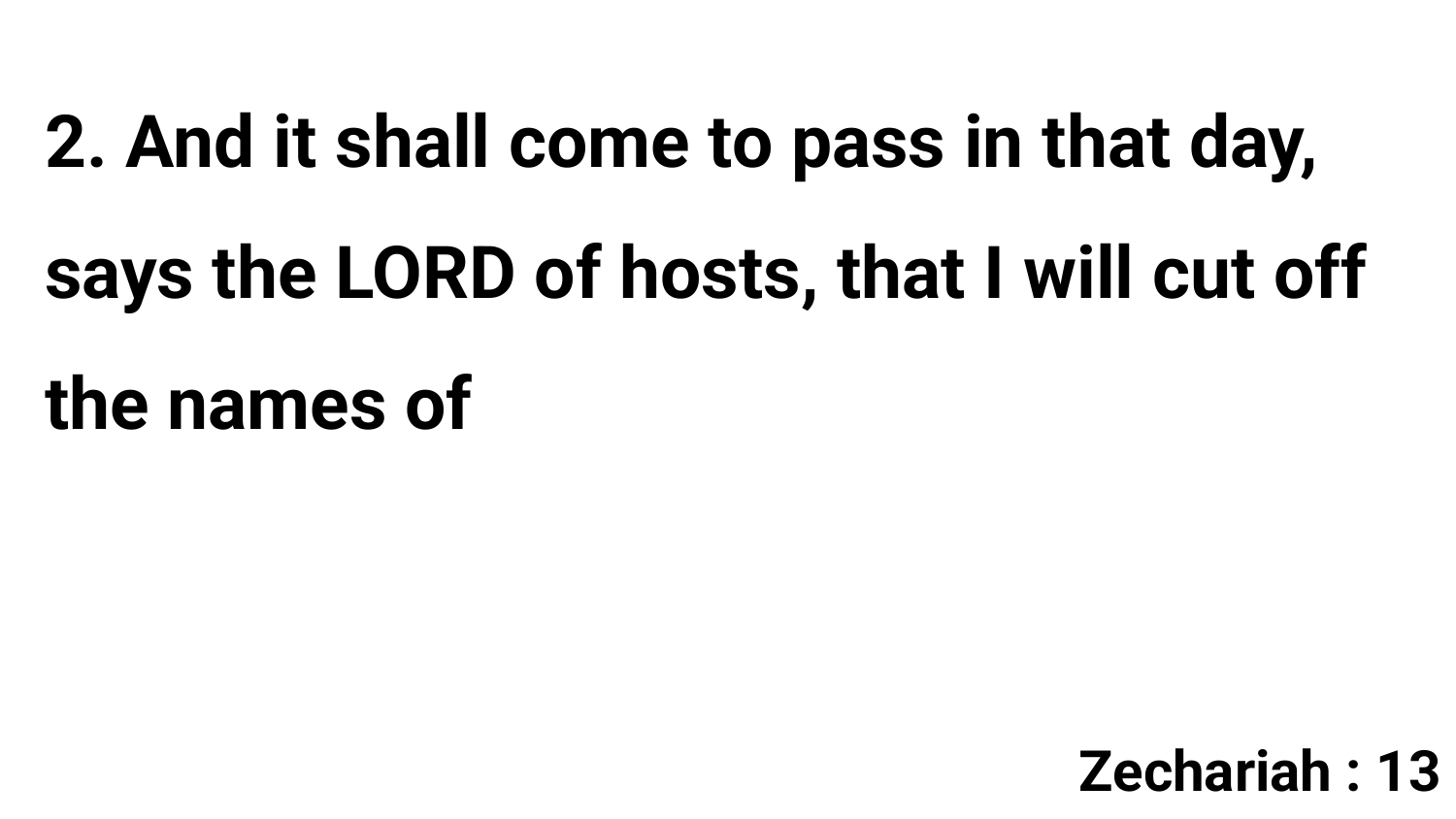

2. And it shall come to pass in that day, says the LORD of hosts, that I will cut off the names of
Zechariah : 13